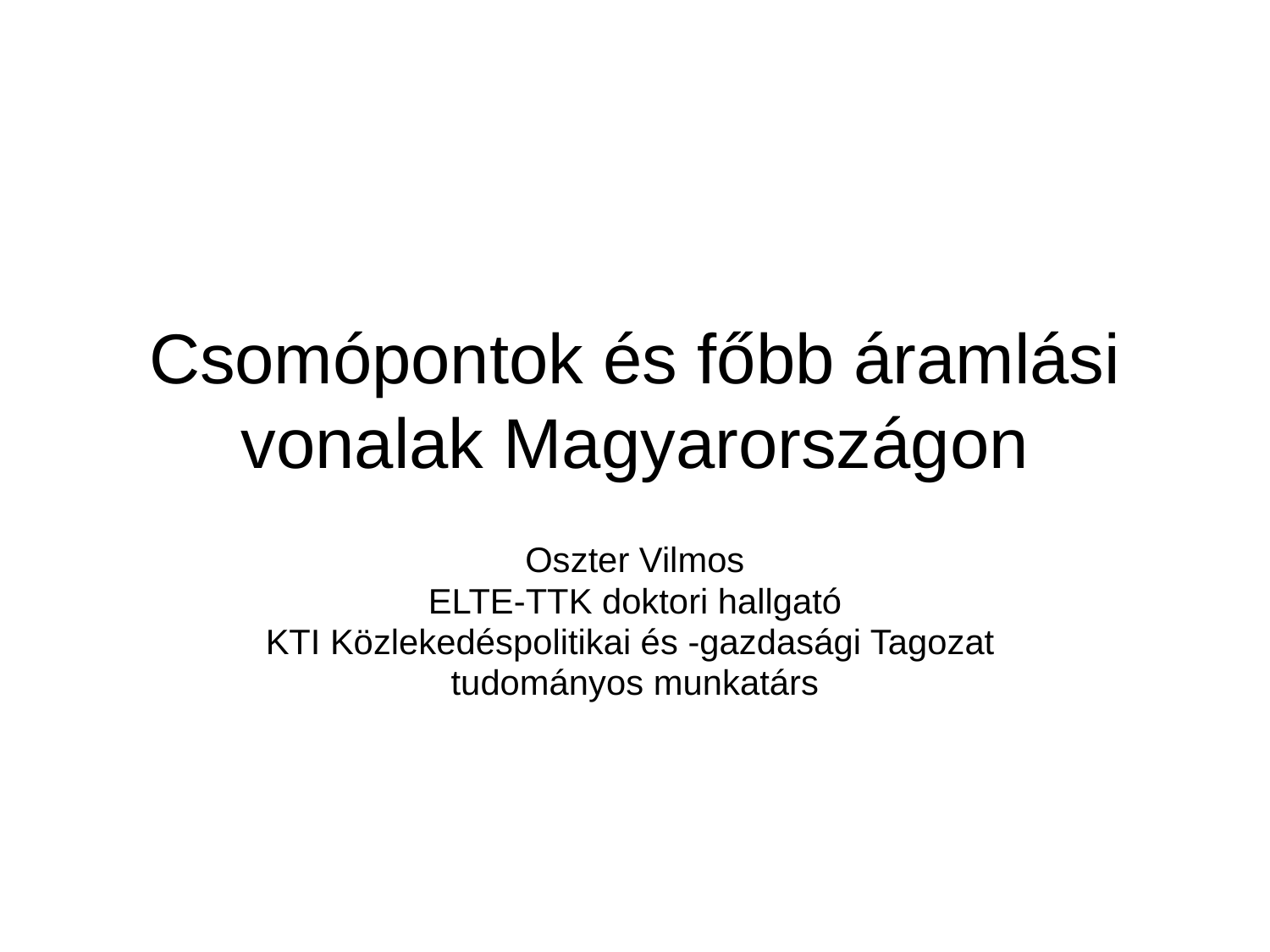

# Csomópontok és főbb áramlási vonalak Magyarországon
Oszter Vilmos
ELTE-TTK doktori hallgató
KTI Közlekedéspolitikai és -gazdasági Tagozat
tudományos munkatárs